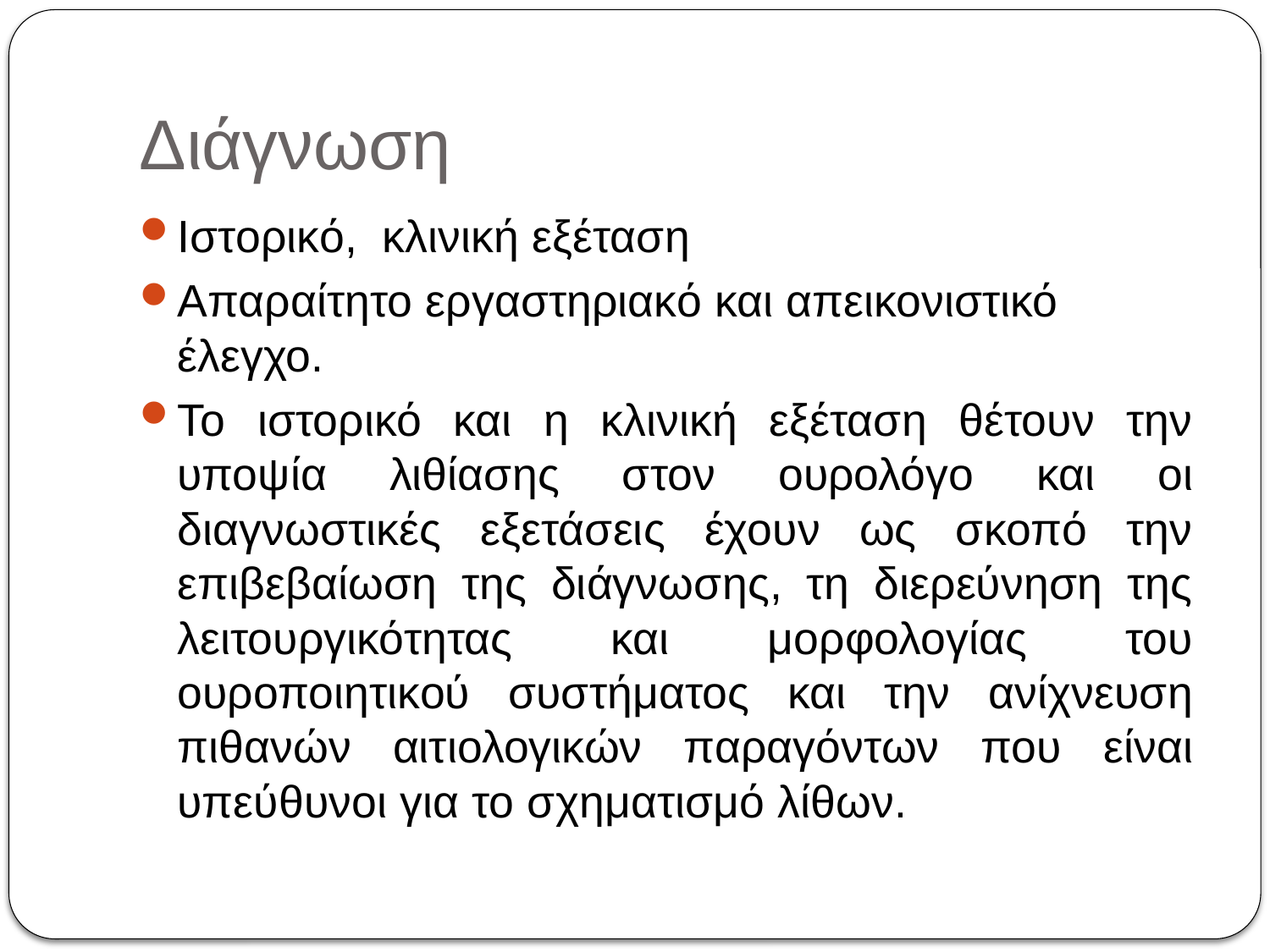

# Διάγνωση
Ιστορικό,  κλινική εξέταση
Απαραίτητο εργαστηριακό και απεικονιστικό έλεγχο.
Το ιστορικό και η κλινική εξέταση θέτουν την υποψία λιθίασης στον ουρολόγο και οι διαγνωστικές εξετάσεις έχουν ως σκοπό την επιβεβαίωση της διάγνωσης, τη διερεύνηση της λειτουργικότητας και μορφολογίας του ουροποιητικού συστήματος και την ανίχνευση πιθανών αιτιολογικών παραγόντων που είναι υπεύθυνοι για το σχηματισμό λίθων.